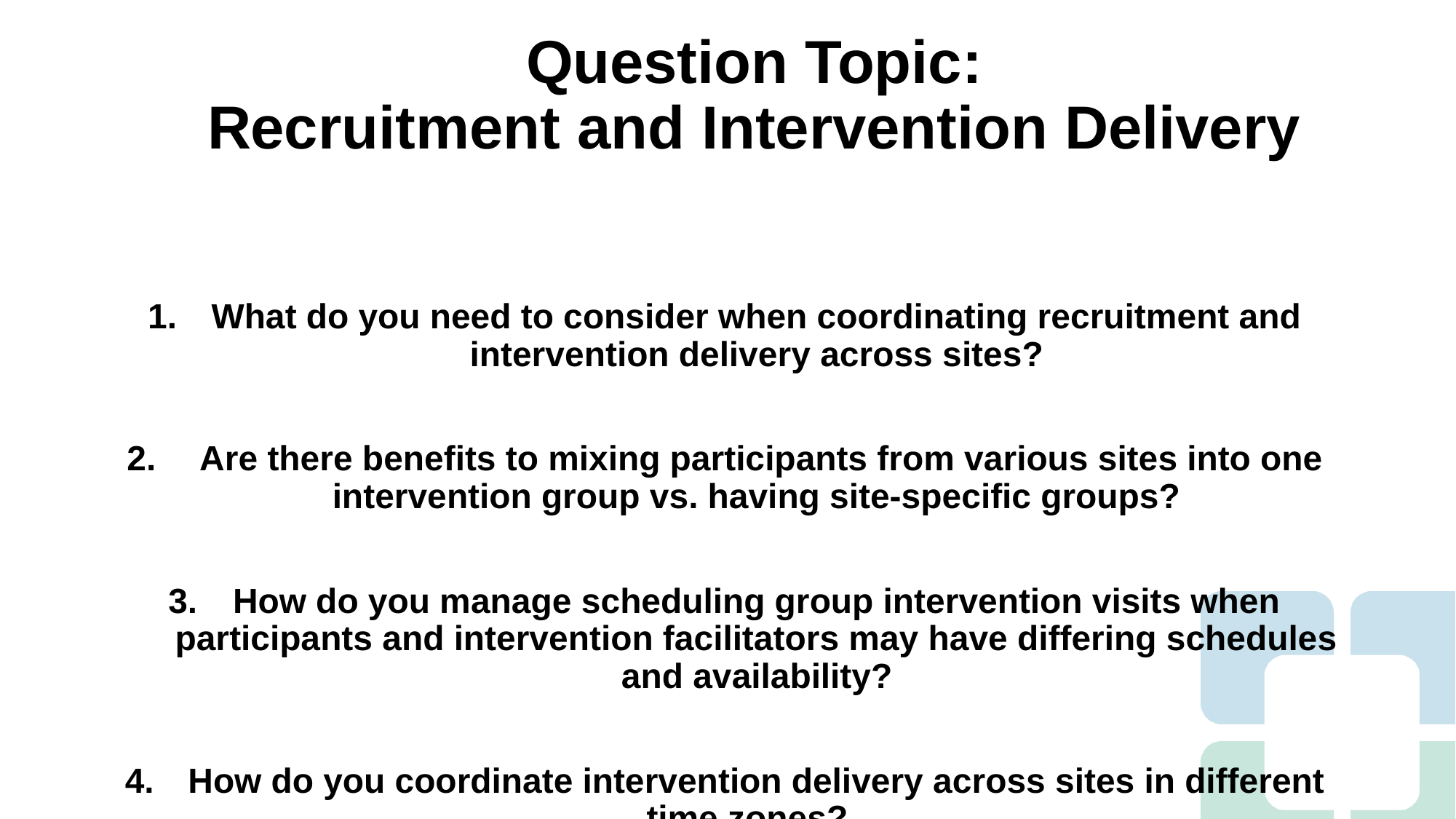

# Question Topic: Recruitment and Intervention Delivery

What do you need to consider when coordinating recruitment and intervention delivery across sites?

 Are there benefits to mixing participants from various sites into one intervention group vs. having site-specific groups?

How do you manage scheduling group intervention visits when participants and intervention facilitators may have differing schedules and availability?

How do you coordinate intervention delivery across sites in different time zones?